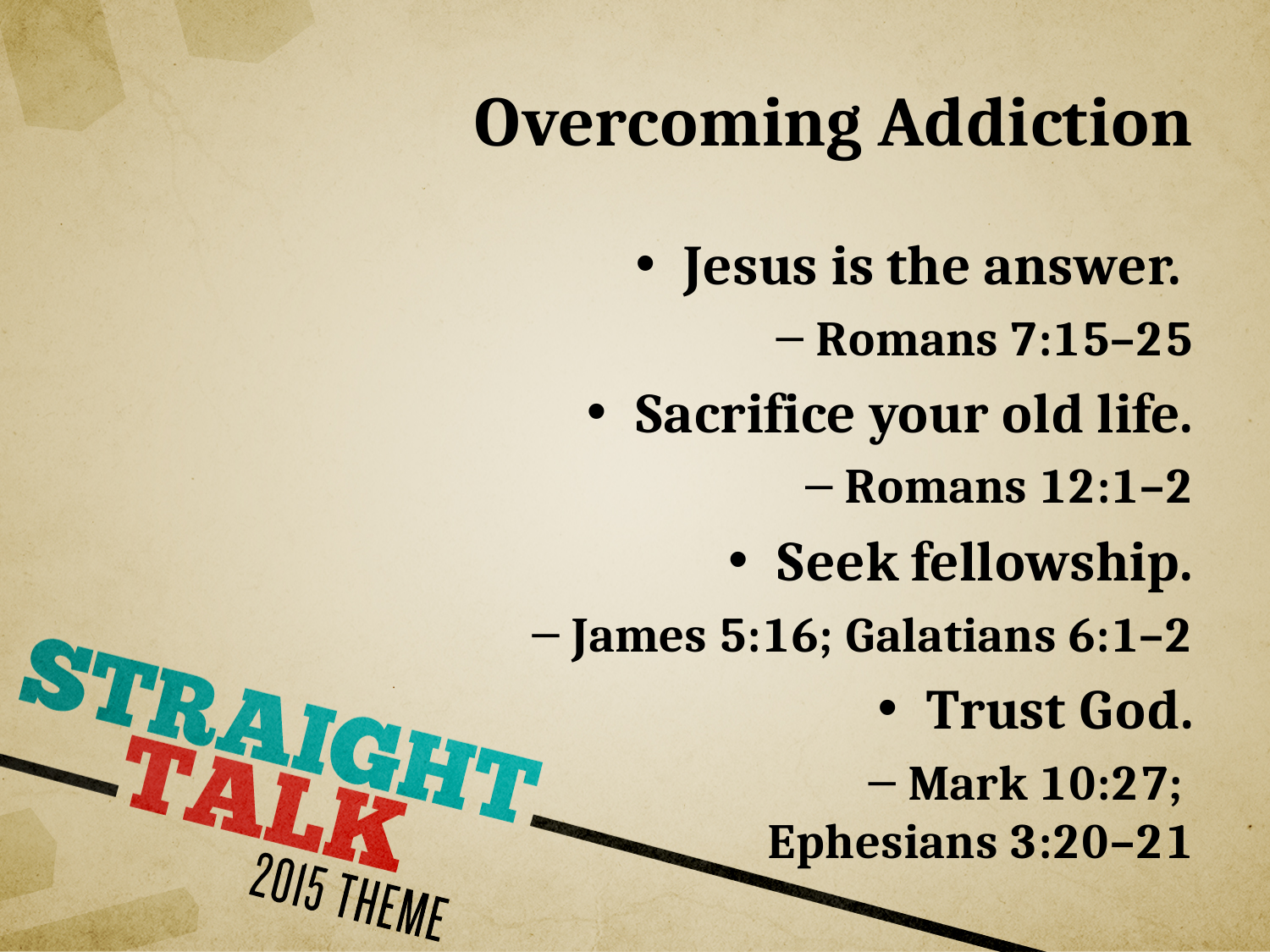

# Overcoming Addiction
Jesus is the answer.
Romans 7:15–25
Sacrifice your old life.
Romans 12:1–2
Seek fellowship.
James 5:16; Galatians 6:1–2
Trust God.
Mark 10:27;
Ephesians 3:20–21